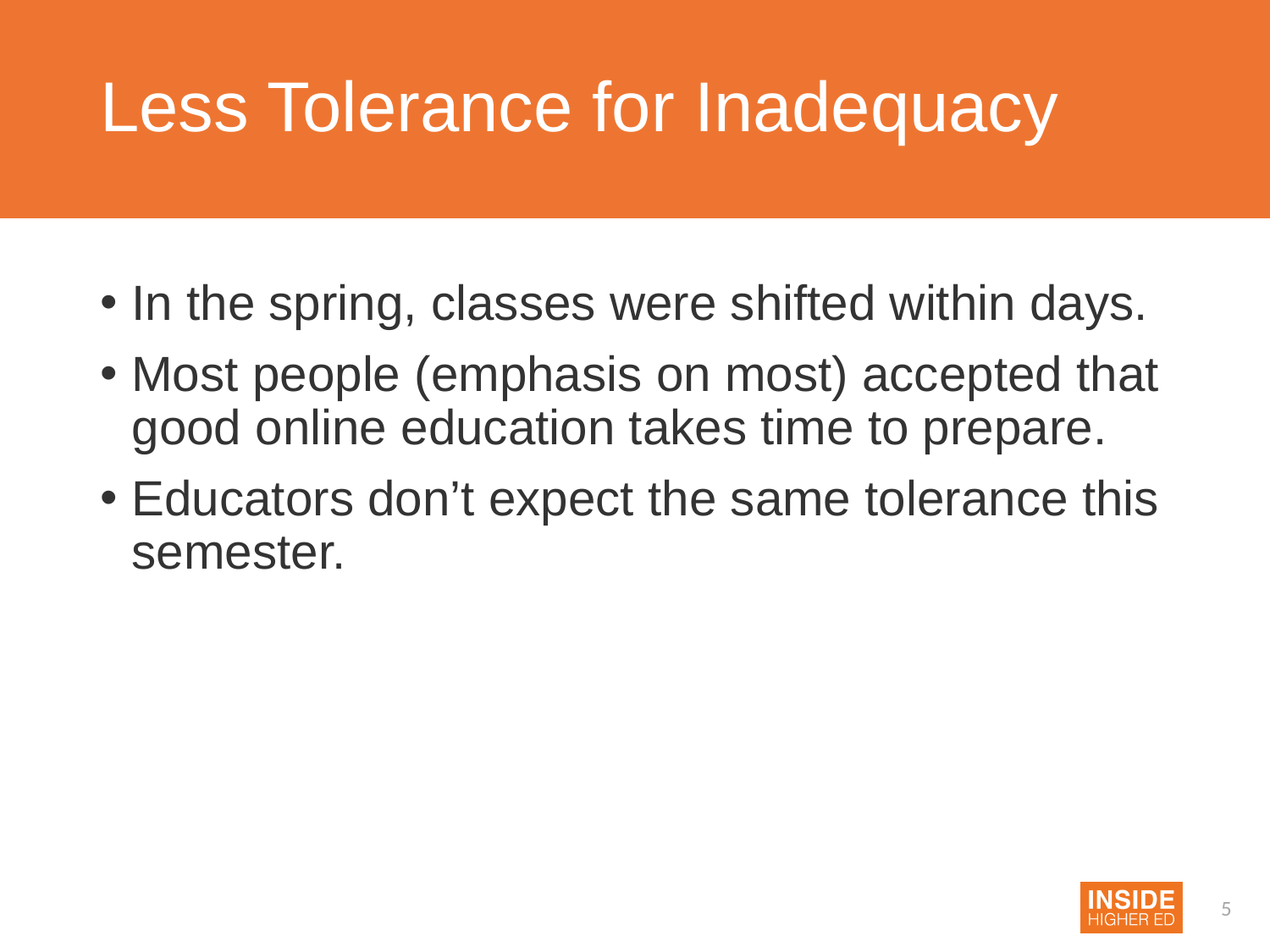

# Less Tolerance for Inadequacy
In the spring, classes were shifted within days.
Most people (emphasis on most) accepted that good online education takes time to prepare.
Educators don’t expect the same tolerance this semester.